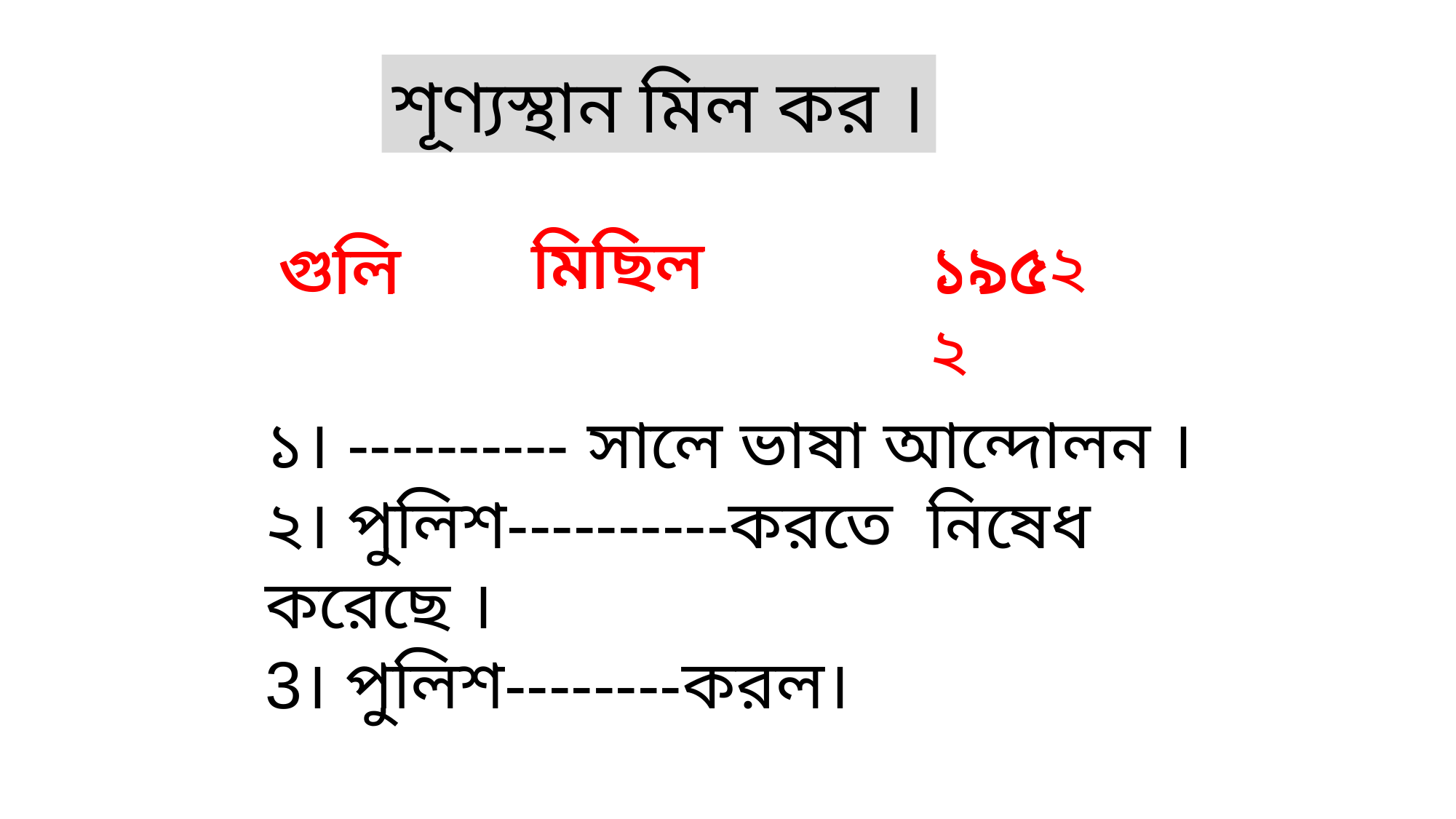

শূণ্যস্থান মিল কর ।
মিছিল
মিছিল
১৯৫২
গুলি
১৯৫২
গুলি
১। ---------- সালে ভাষা আন্দোলন ।
২। পুলিশ----------করতে  নিষেধ করেছে ।
3। পুলিশ--------করল।